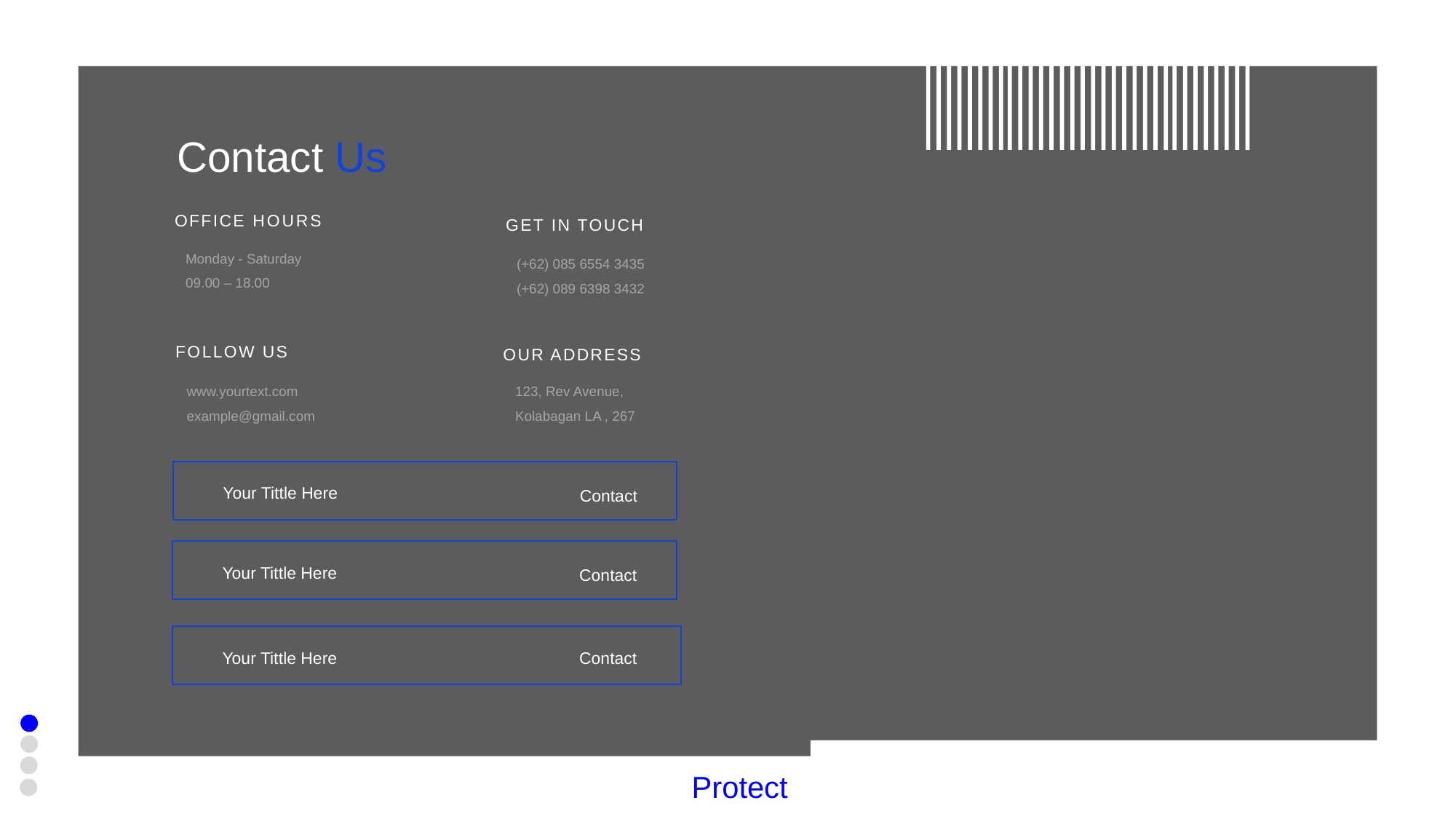

Modern Style
Art Company
Minimal

Contact Us
OFFICE HOURS
GET IN TOUCH
Monday - Saturday
09.00 – 18.00
(+62) 085 6554 3435
(+62) 089 6398 3432
FOLLOW US
OUR ADDRESS
www.yourtext.com
example@gmail.com
123, Rev Avenue,
Kolabagan LA , 267

Your Tittle Here
Contact

Your Tittle Here
Contact

Contact
Your Tittle Here

Protect
Presentation